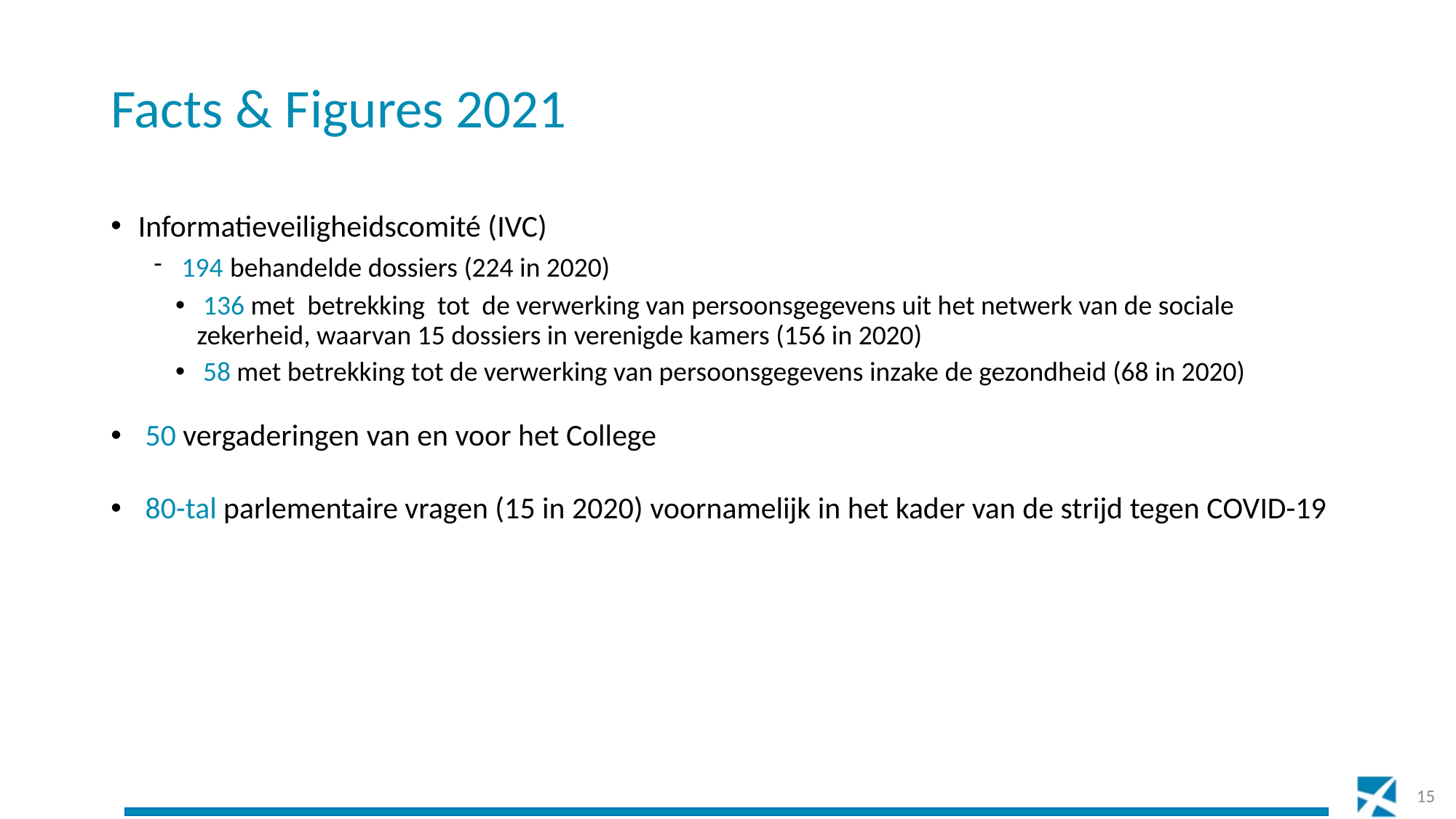

# Facts & Figures 2021
Informatieveiligheidscomité (IVC)
 194 behandelde dossiers (224 in 2020)
 136 met  betrekking  tot  de verwerking van persoonsgegevens uit het netwerk van de sociale zekerheid, waarvan 15 dossiers in verenigde kamers (156 in 2020)
 58 met betrekking tot de verwerking van persoonsgegevens inzake de gezondheid (68 in 2020)

 50 vergaderingen van en voor het College

 80-tal parlementaire vragen (15 in 2020) voornamelijk in het kader van de strijd tegen COVID-19